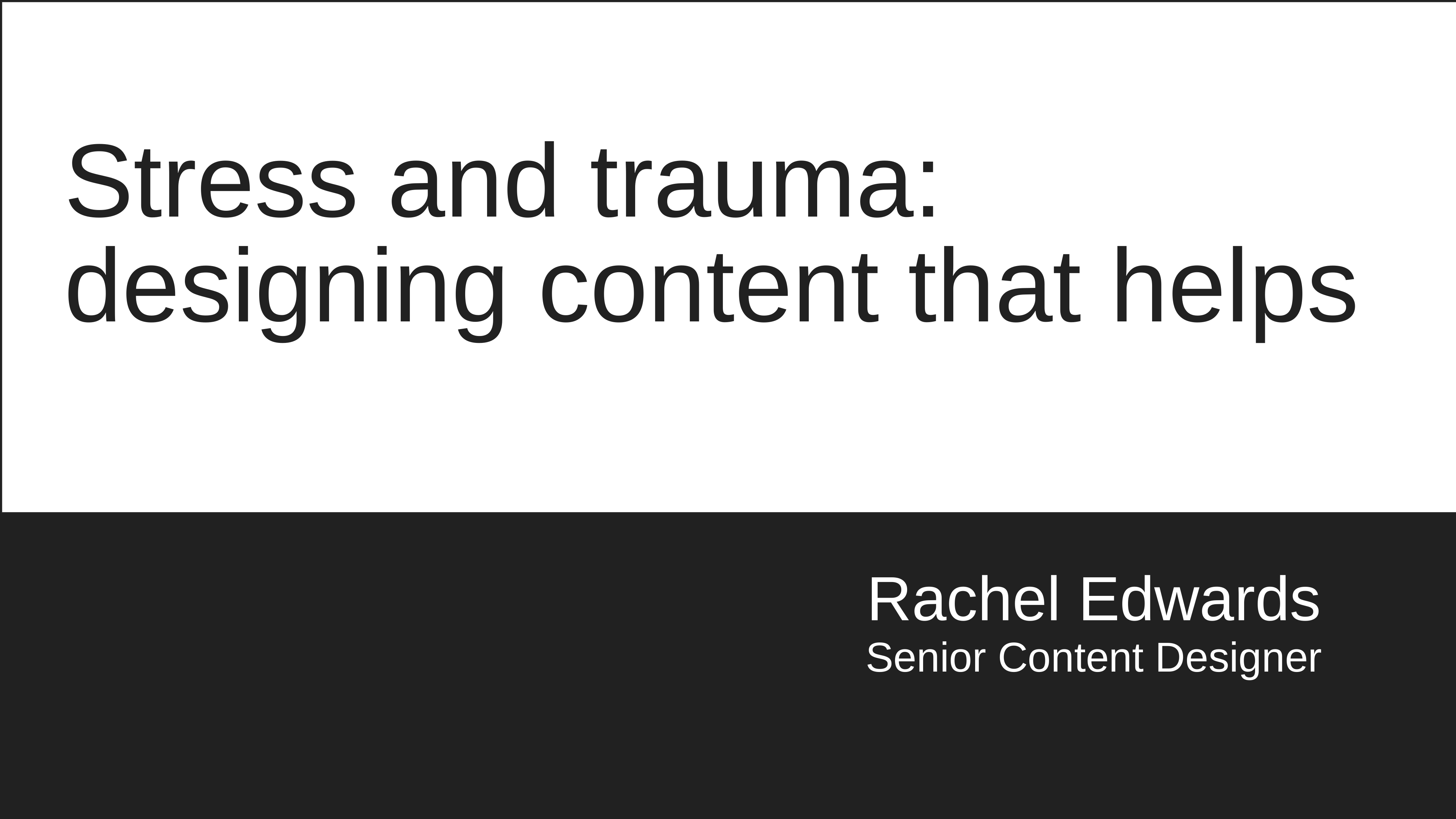

# Stress and trauma:
designing content that helps

Rachel Edwards
Senior Content Designer